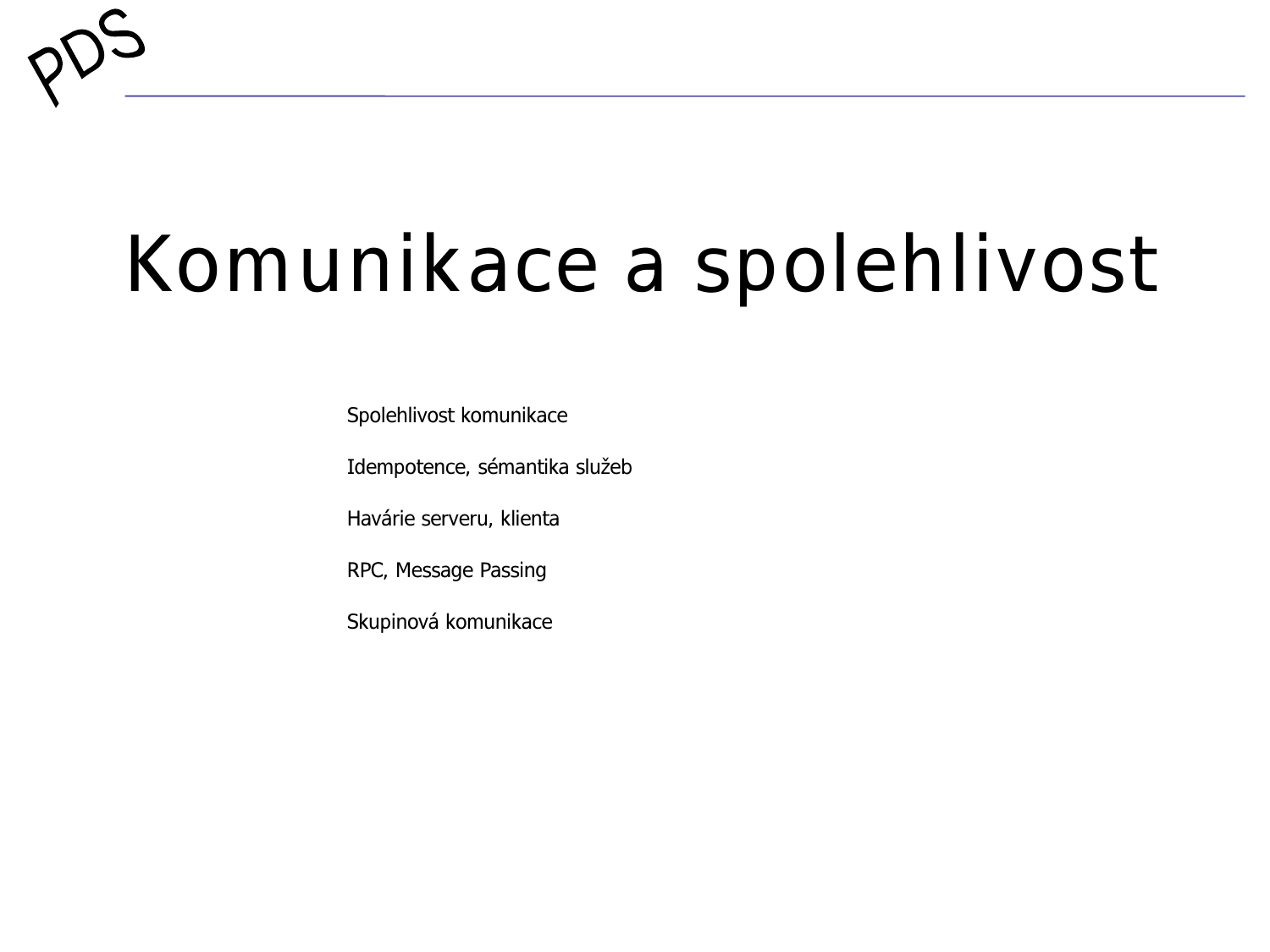

Komunikace a spolehlivost
Spolehlivost komunikace
Idempotence, sémantika služeb
Havárie serveru, klienta
RPC, Message Passing
Skupinová komunikace